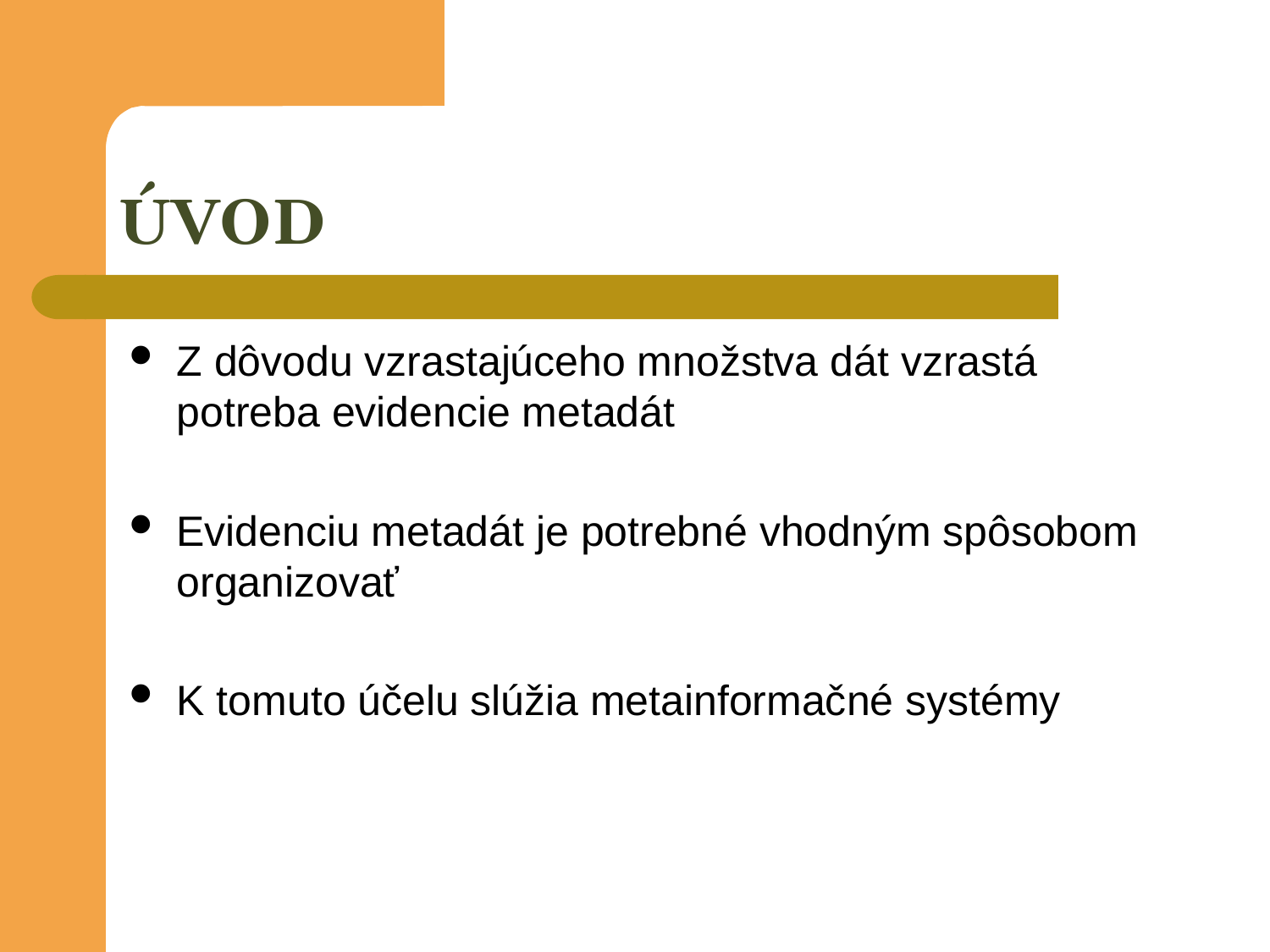

# ÚVOD
Z dôvodu vzrastajúceho množstva dát vzrastá potreba evidencie metadát

Evidenciu metadát je potrebné vhodným spôsobom organizovať

K tomuto účelu slúžia metainformačné systémy